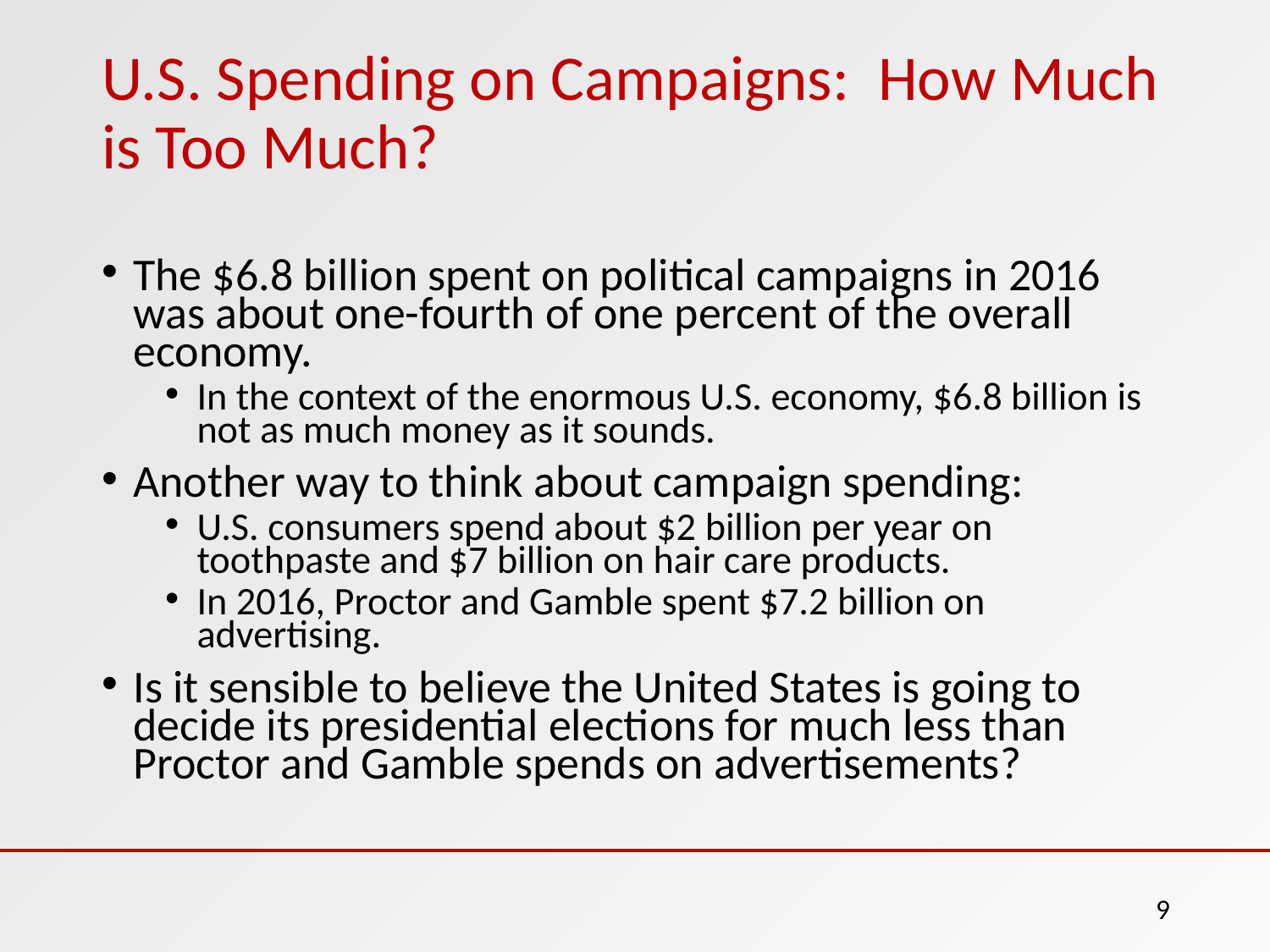

# U.S. Spending on Campaigns:  How Much is Too Much?
The $6.8 billion spent on political campaigns in 2016 was about one-fourth of one percent of the overall economy.
In the context of the enormous U.S. economy, $6.8 billion is not as much money as it sounds.
Another way to think about campaign spending:
U.S. consumers spend about $2 billion per year on toothpaste and $7 billion on hair care products.
In 2016, Proctor and Gamble spent $7.2 billion on advertising.
Is it sensible to believe the United States is going to decide its presidential elections for much less than Proctor and Gamble spends on advertisements?

9